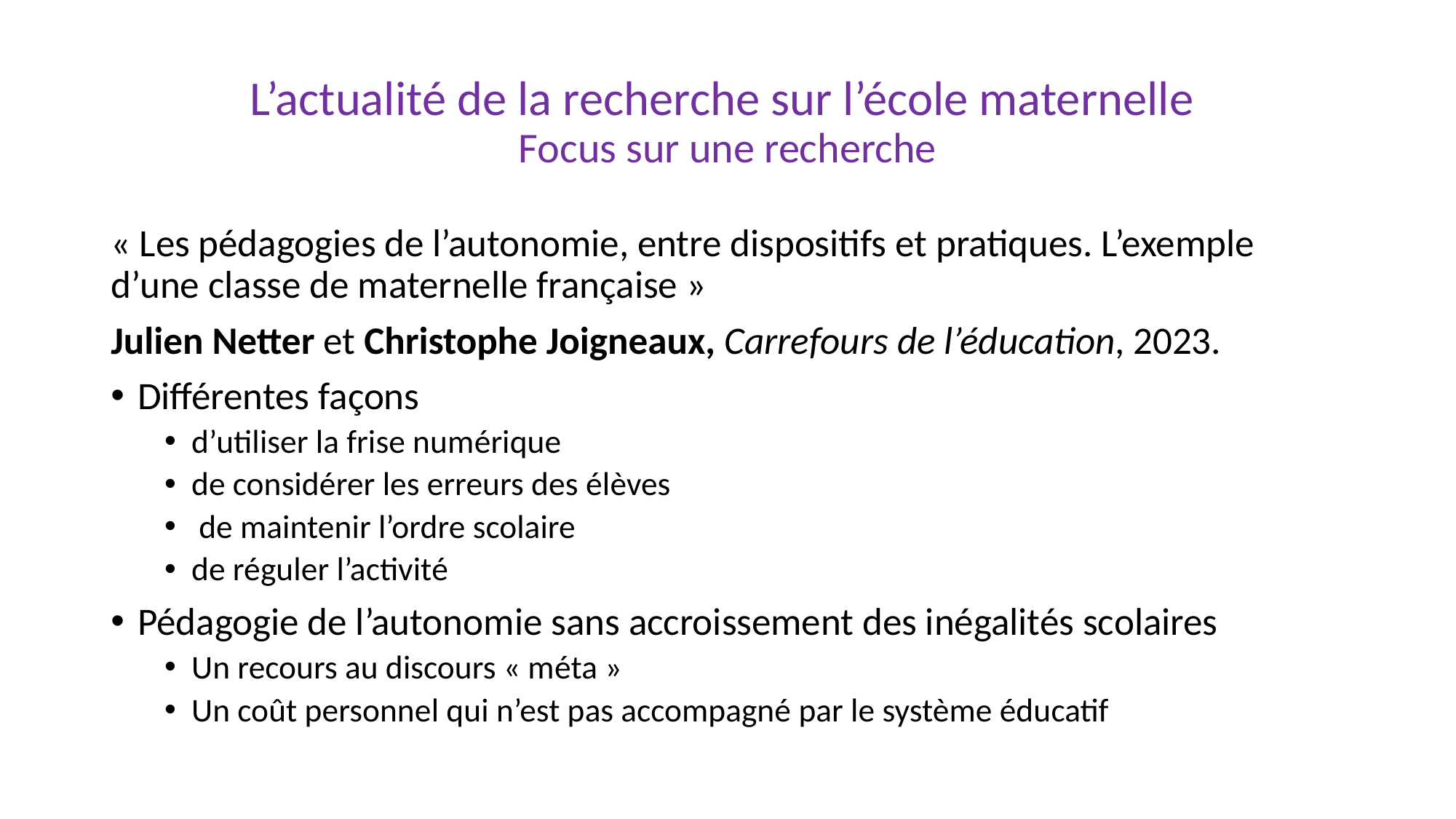

# L’actualité de la recherche sur l’école maternelle Focus sur une recherche
« Les pédagogies de l’autonomie, entre dispositifs et pratiques. L’exemple d’une classe de maternelle française »
Julien Netter et Christophe Joigneaux, Carrefours de l’éducation, 2023.
Différentes façons
d’utiliser la frise numérique
de considérer les erreurs des élèves
 de maintenir l’ordre scolaire
de réguler l’activité
Pédagogie de l’autonomie sans accroissement des inégalités scolaires
Un recours au discours « méta »
Un coût personnel qui n’est pas accompagné par le système éducatif